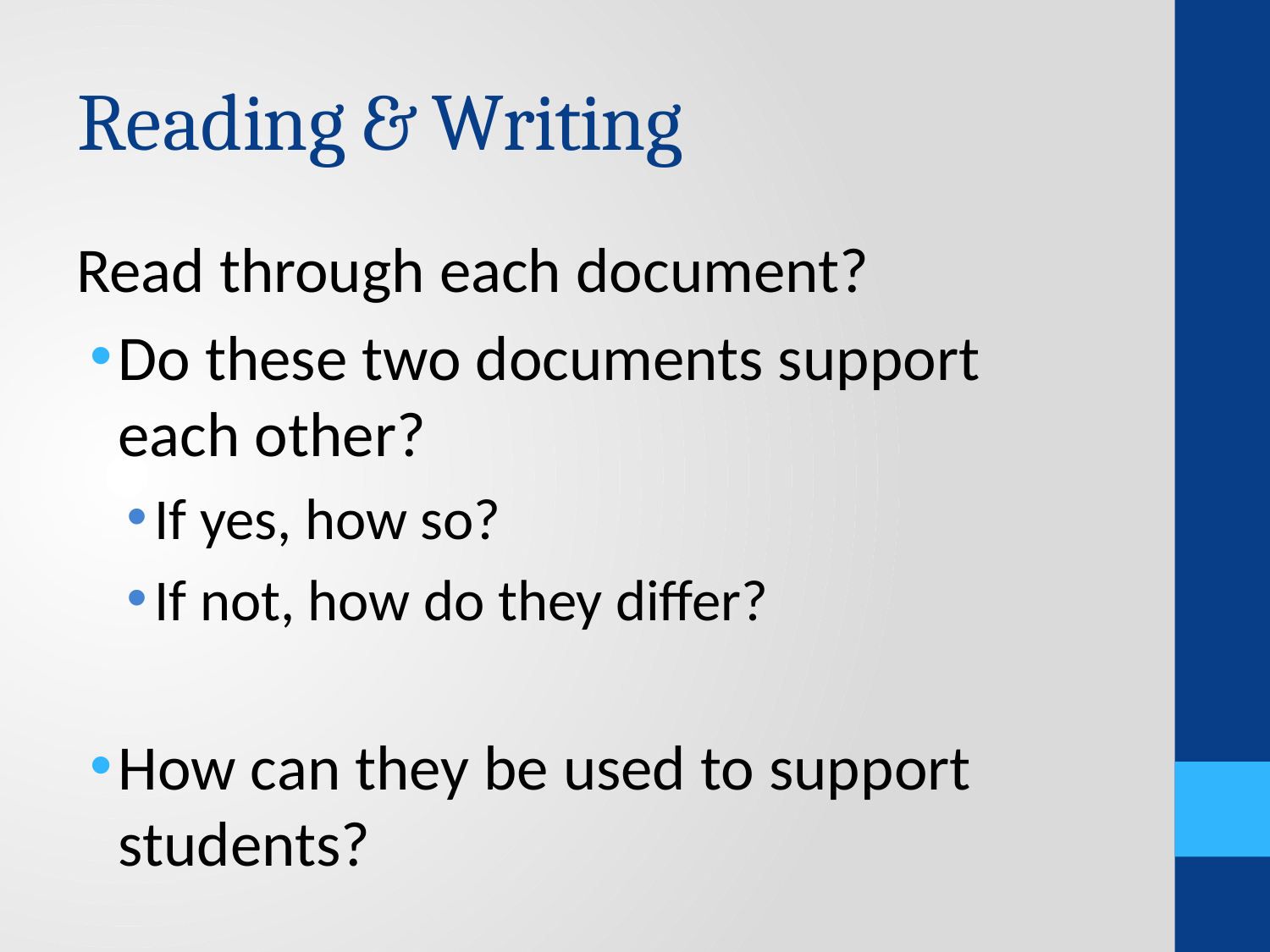

# Reading & Writing
Read through each document?
Do these two documents support each other?
If yes, how so?
If not, how do they differ?

How can they be used to support students?